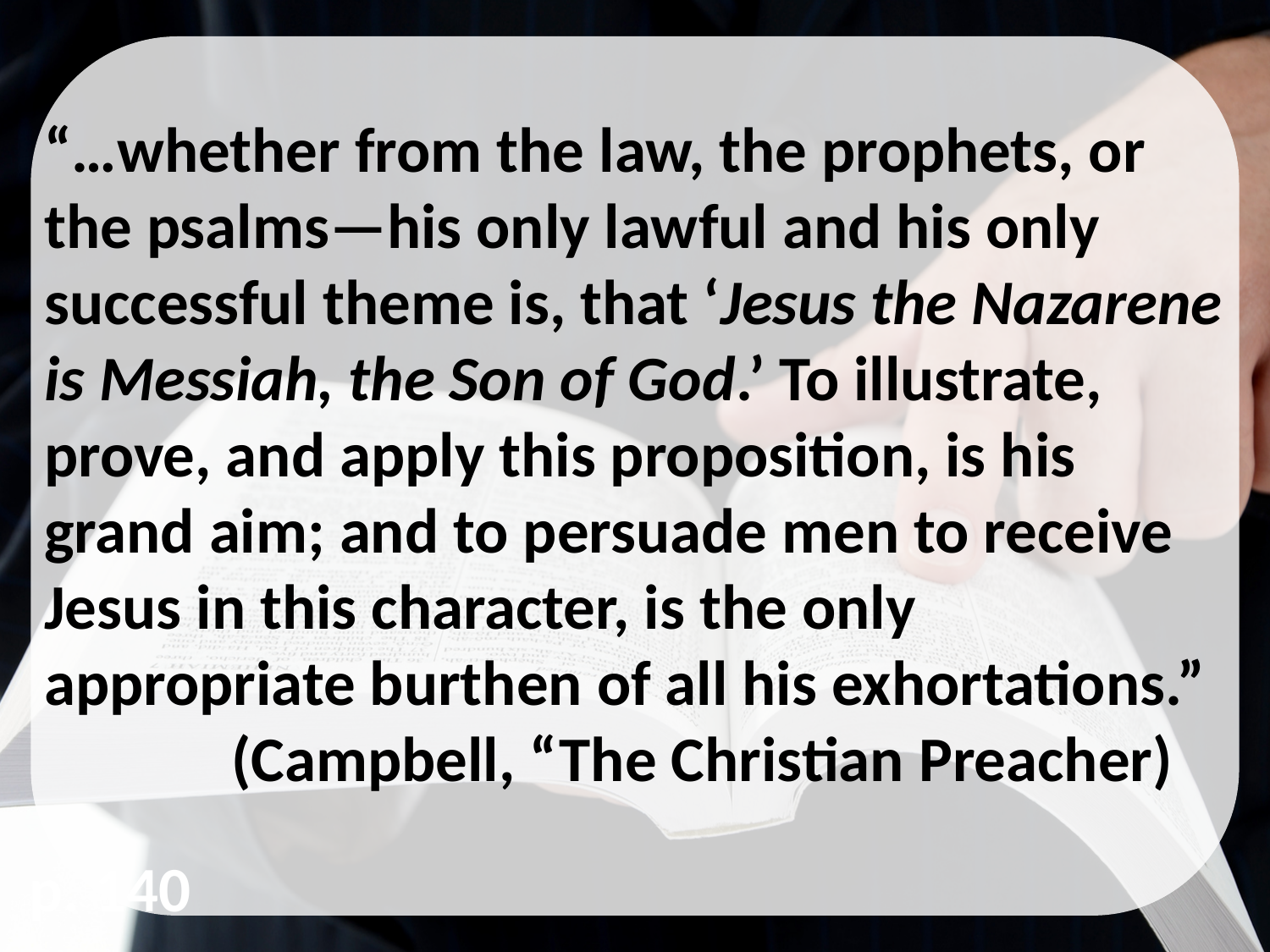

“…whether from the law, the prophets, or the psalms—his only lawful and his only successful theme is, that ‘Jesus the Nazarene is Messiah, the Son of God.’ To illustrate, prove, and apply this proposition, is his grand aim; and to persuade men to receive Jesus in this character, is the only appropriate burthen of all his exhortations.”
             (Campbell, “The Christian Preacher)
p. 140